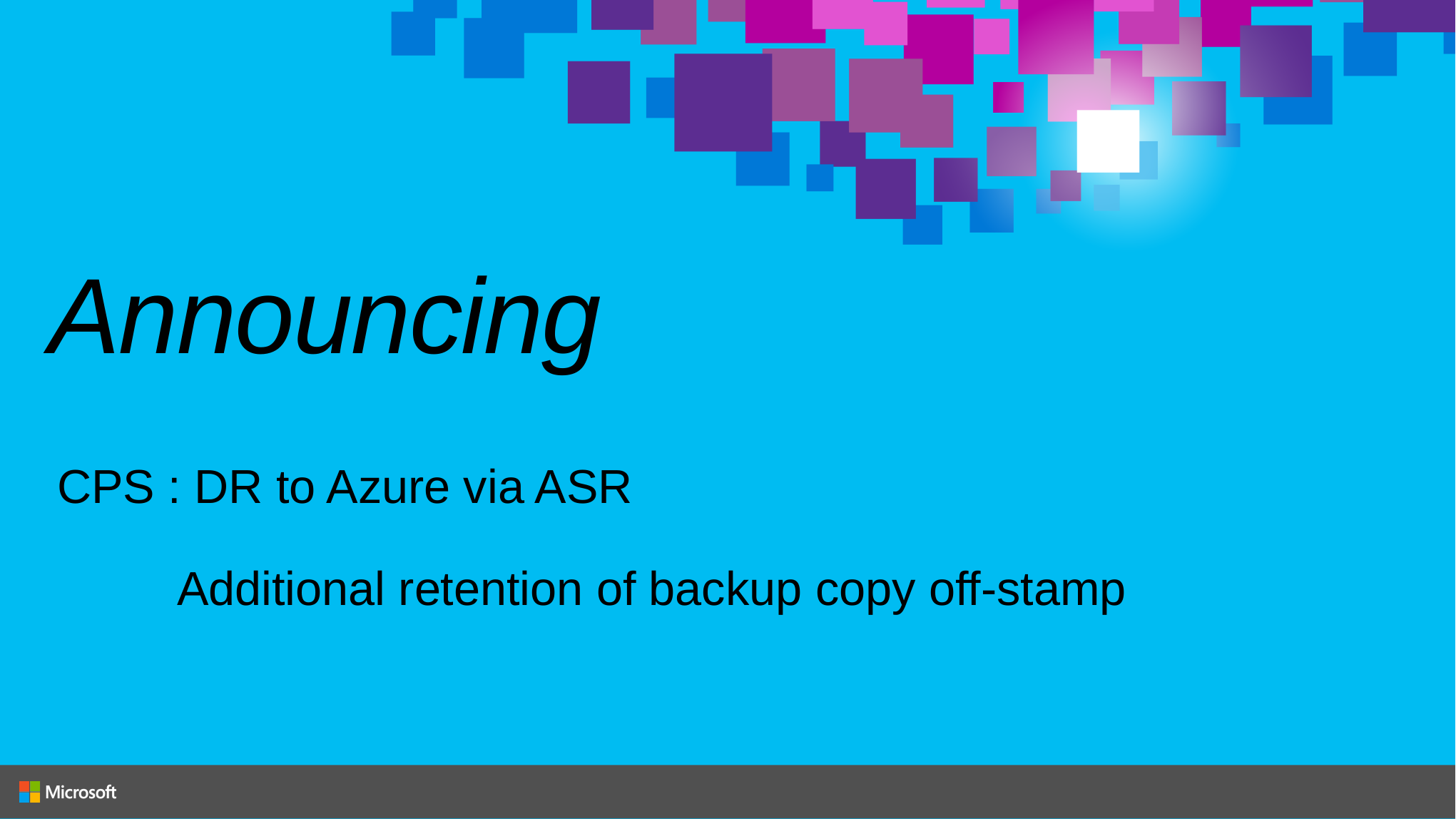

# Announcing
CPS : DR to Azure via ASR

	 Additional retention of backup copy off-stamp